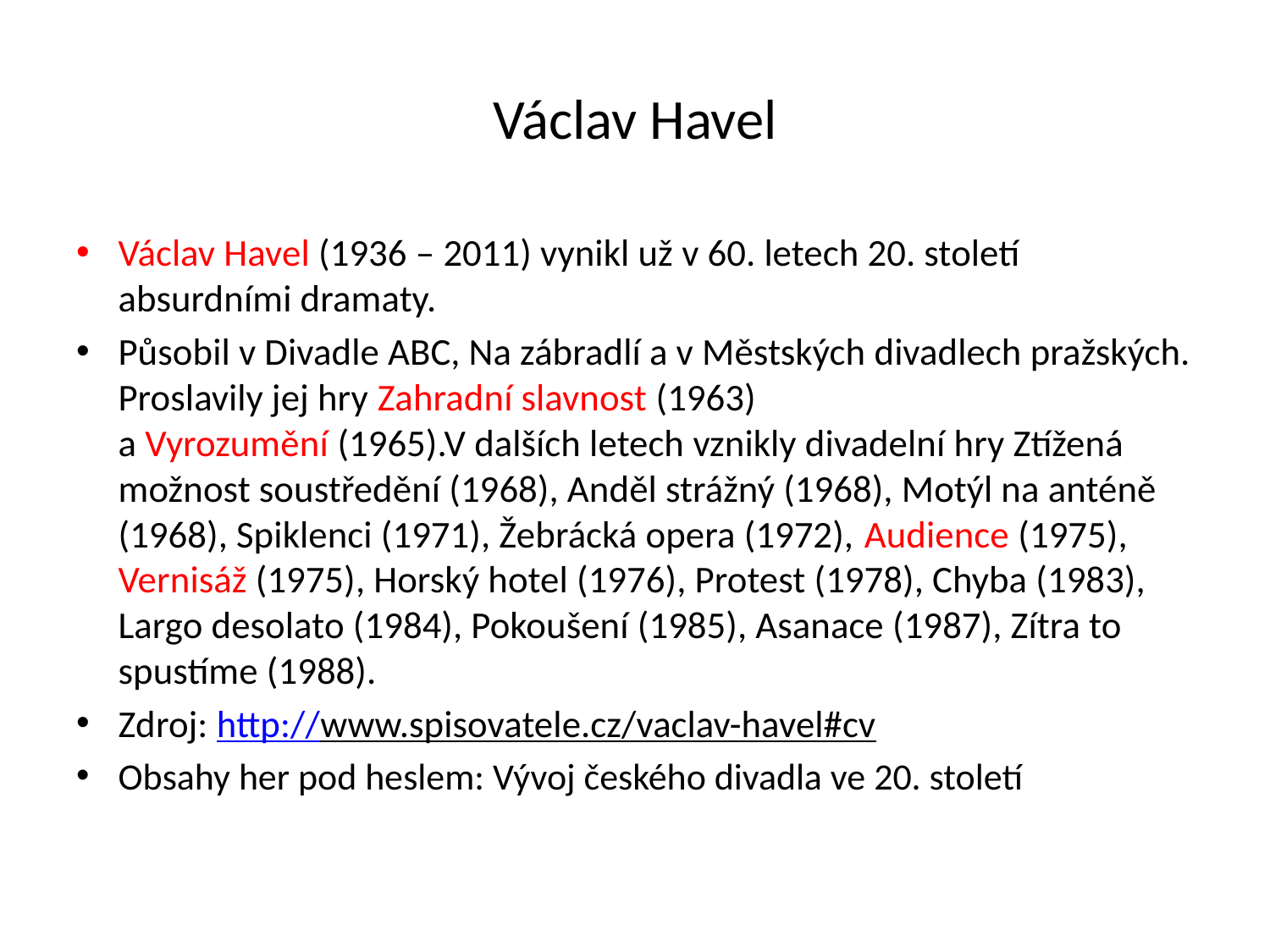

# Václav Havel
Václav Havel (1936 – 2011) vynikl už v 60. letech 20. století absurdními dramaty.
Působil v Divadle ABC, Na zábradlí a v Městských divadlech pražských. Proslavily jej hry Zahradní slavnost (1963)
a Vyrozumění (1965).V dalších letech vznikly divadelní hry Ztížená možnost soustředění (1968), Anděl strážný (1968), Motýl na anténě (1968), Spiklenci (1971), Žebrácká opera (1972), Audience (1975), Vernisáž (1975), Horský hotel (1976), Protest (1978), Chyba (1983), Largo desolato (1984), Pokoušení (1985), Asanace (1987), Zítra to spustíme (1988).
Zdroj: http://www.spisovatele.cz/vaclav-havel#cv
Obsahy her pod heslem: Vývoj českého divadla ve 20. století